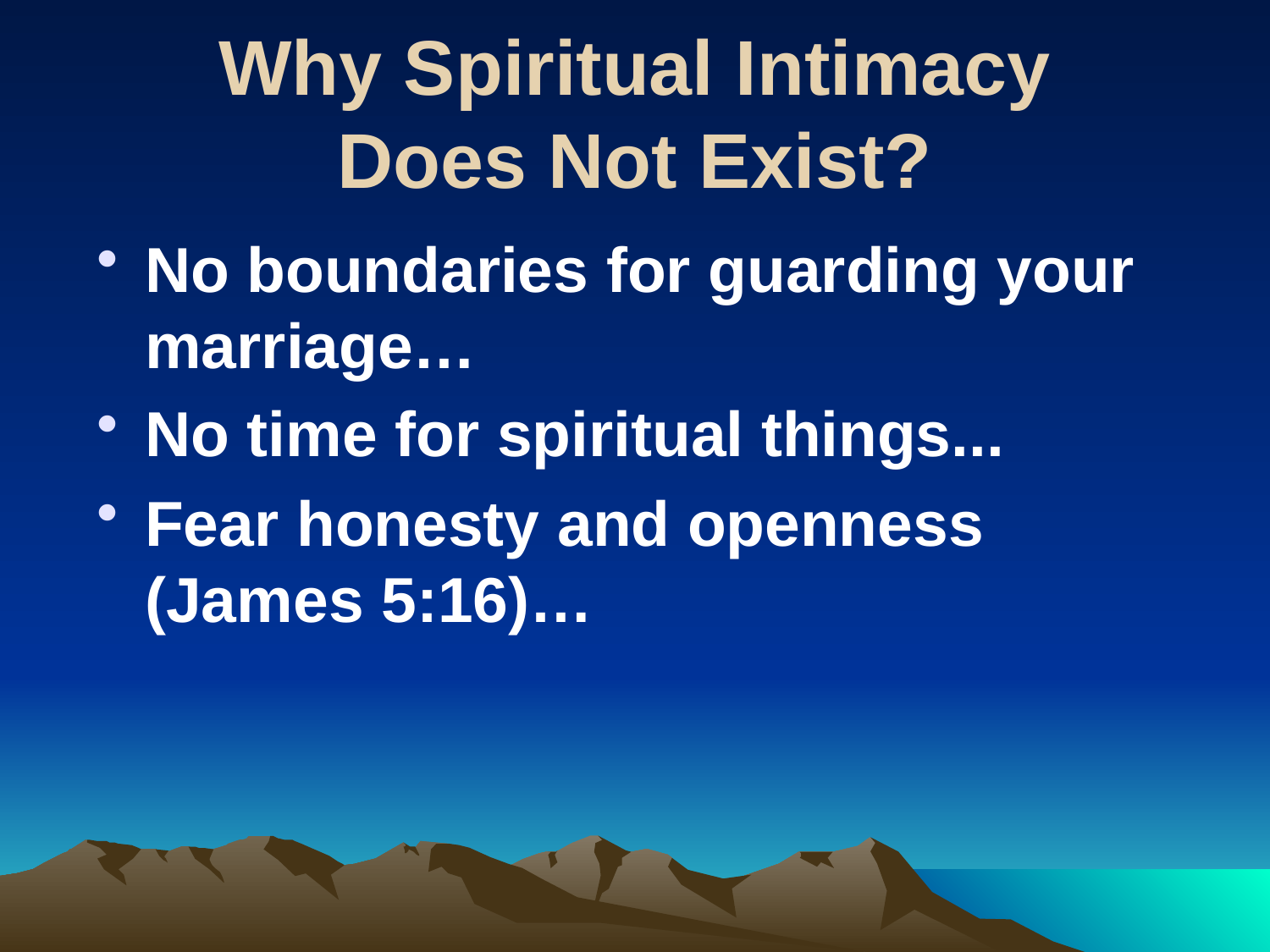

# Why Spiritual Intimacy Does Not Exist?
No boundaries for guarding your marriage…
No time for spiritual things...
Fear honesty and openness  (James 5:16)…